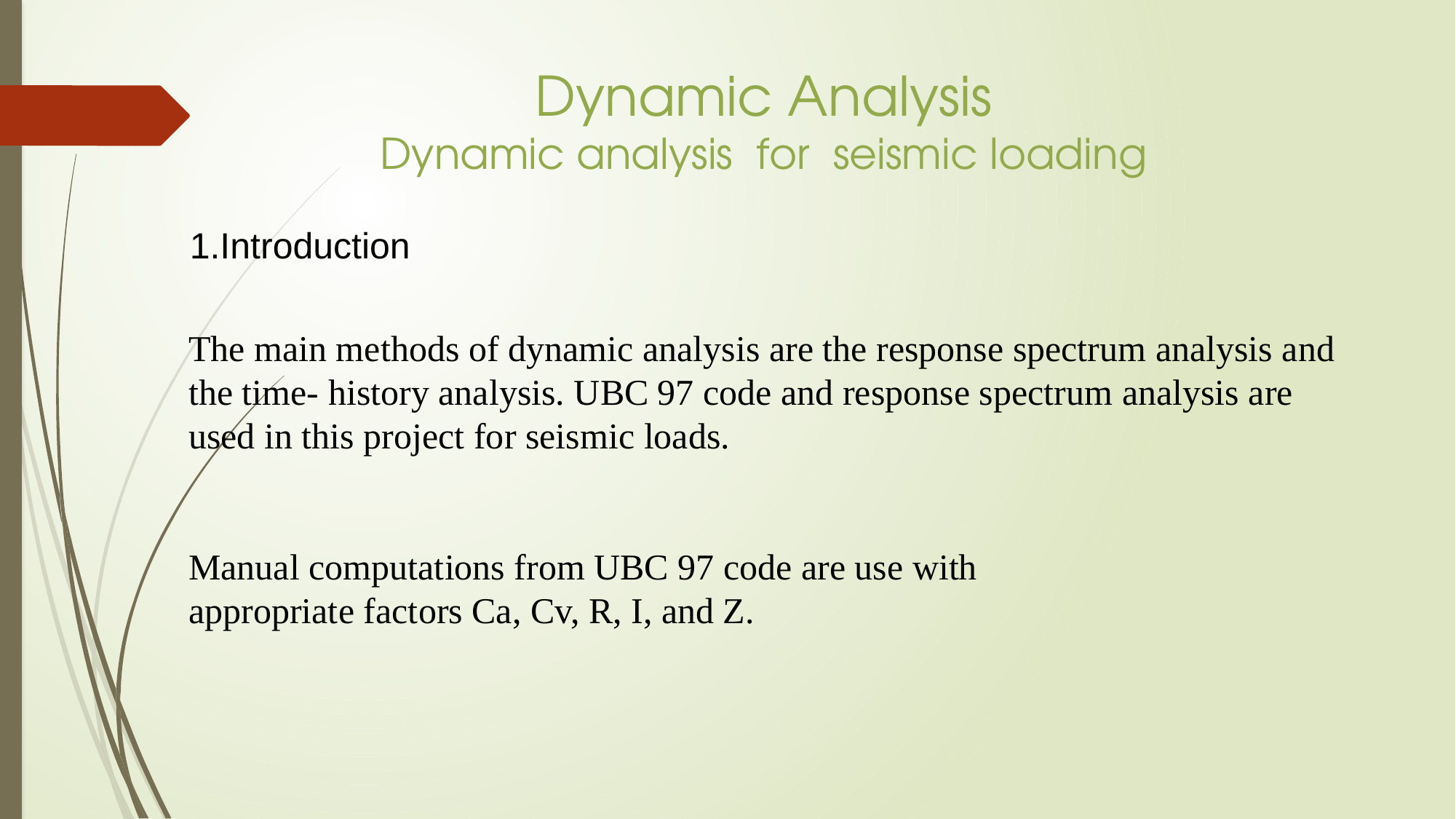

# Dynamic Analysis Dynamic analysis  for  seismic loading
1.Introduction
The main methods of dynamic analysis are the response spectrum analysis and the time- history analysis. UBC 97 code and response spectrum analysis are used in this project for seismic loads.

Manual computations from UBC 97 code are use with
appropriate factors Ca, Cv, R, I, and Z.